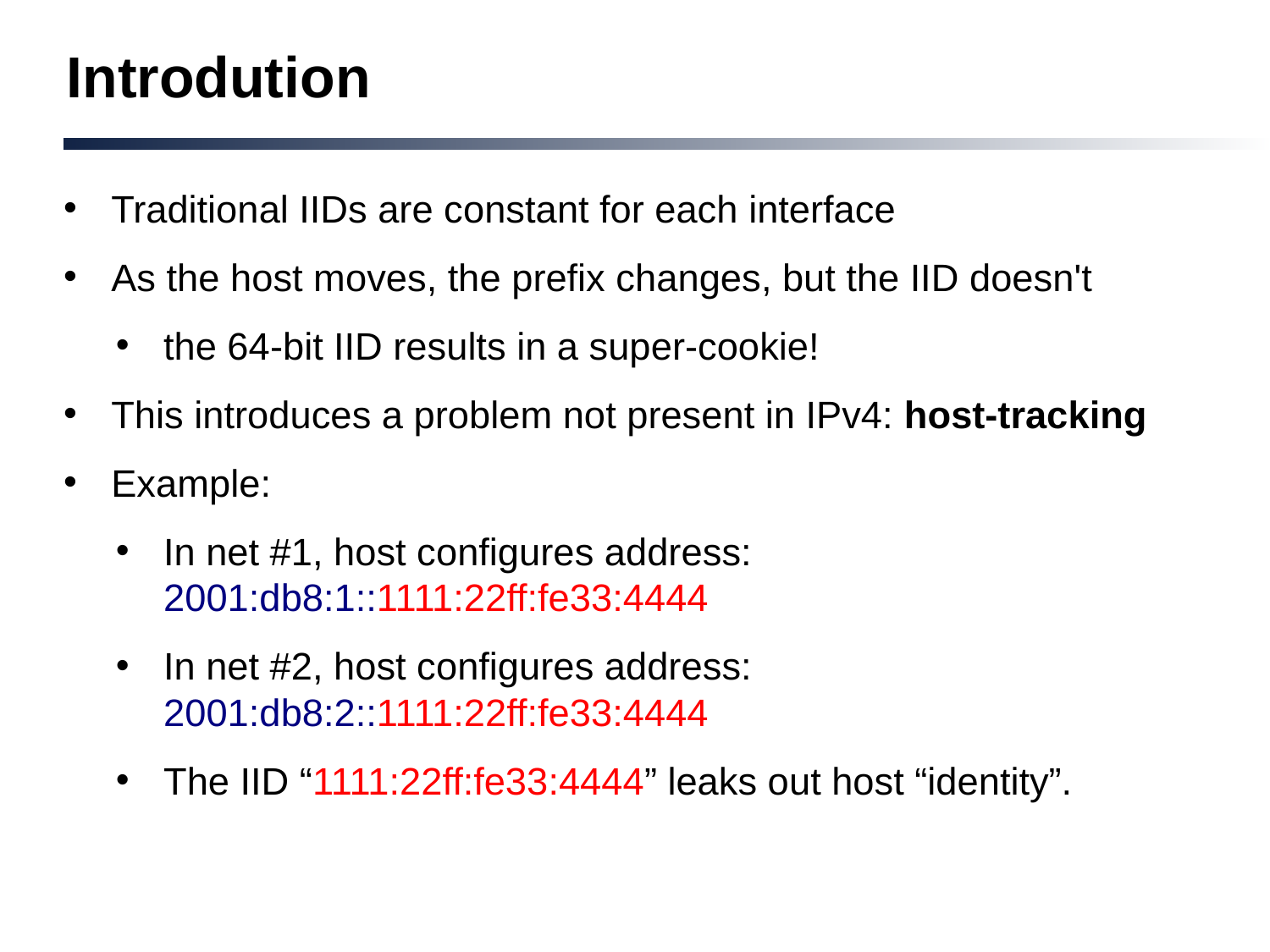

# Introdution
Traditional IIDs are constant for each interface
As the host moves, the prefix changes, but the IID doesn't
the 64-bit IID results in a super-cookie!
This introduces a problem not present in IPv4: host-tracking
Example:
In net #1, host configures address: 2001:db8:1::1111:22ff:fe33:4444
In net #2, host configures address: 2001:db8:2::1111:22ff:fe33:4444
The IID “1111:22ff:fe33:4444” leaks out host “identity”.